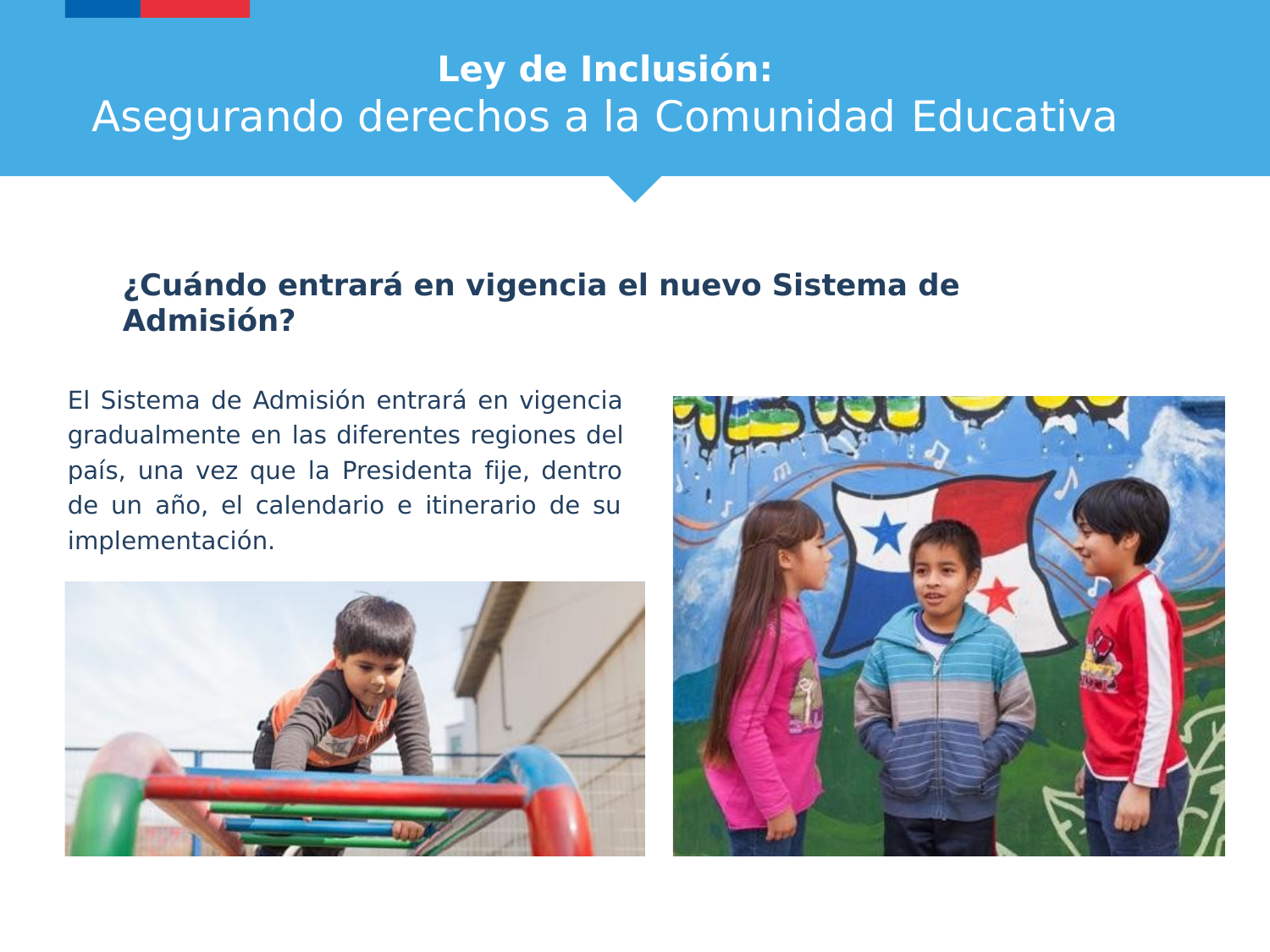

# Ley de Inclusión:
Asegurando derechos a la Comunidad Educativa

¿Cuándo entrará en vigencia el nuevo Sistema de Admisión?
El Sistema de Admisión entrará en vigencia  gradualmente en las diferentes regiones del  país, una vez que la Presidenta fije, dentro  de un año, el calendario e itinerario de su  implementación.